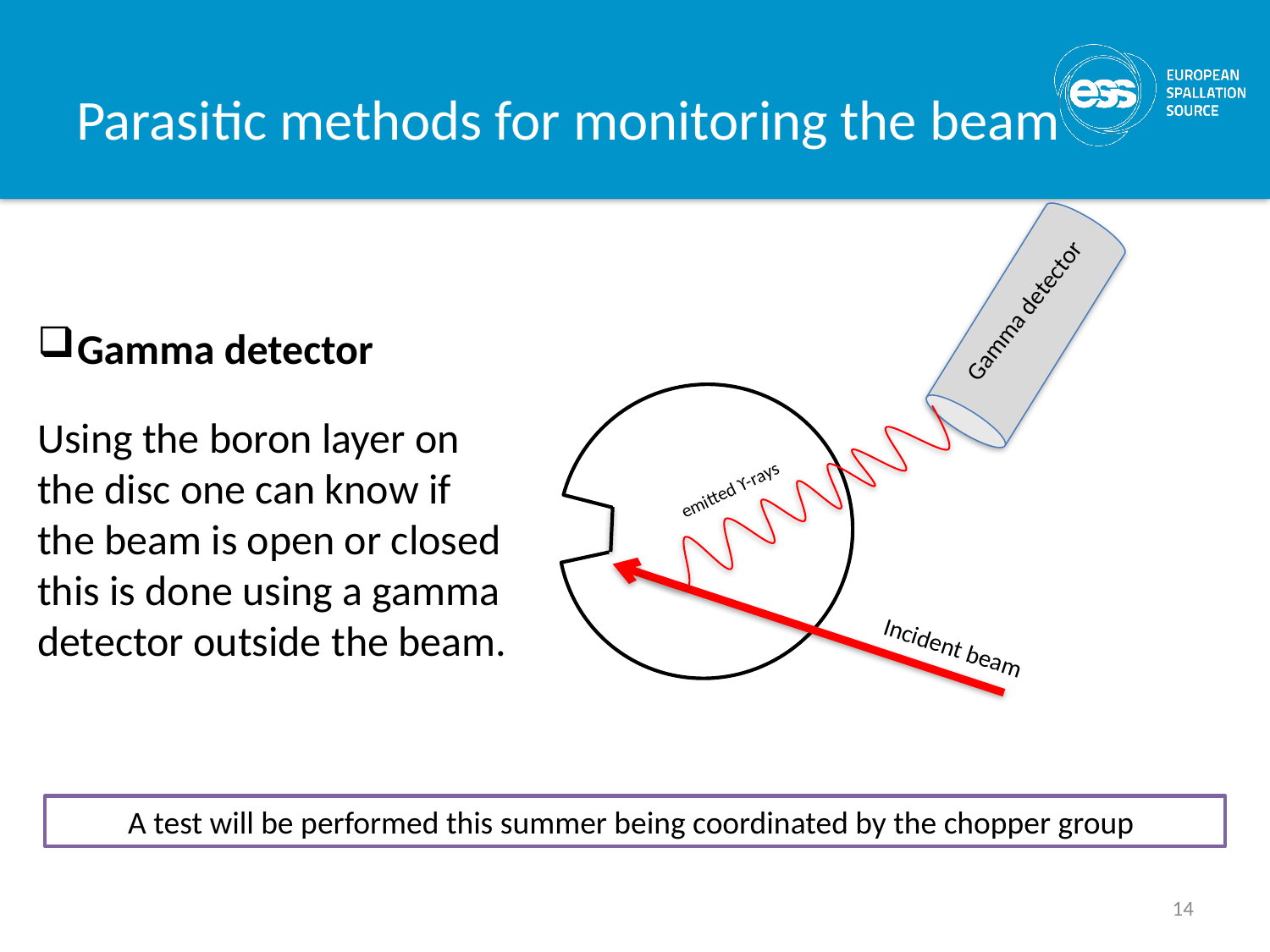

# Parasitic methods for monitoring the beam

Gamma detector
emitted ϒ-rays

Incident beam

Gamma detector

Using the boron layer on the disc one can know if the beam is open or closed this is done using a gamma detector outside the beam.
A test will be performed this summer being coordinated by the chopper group
14